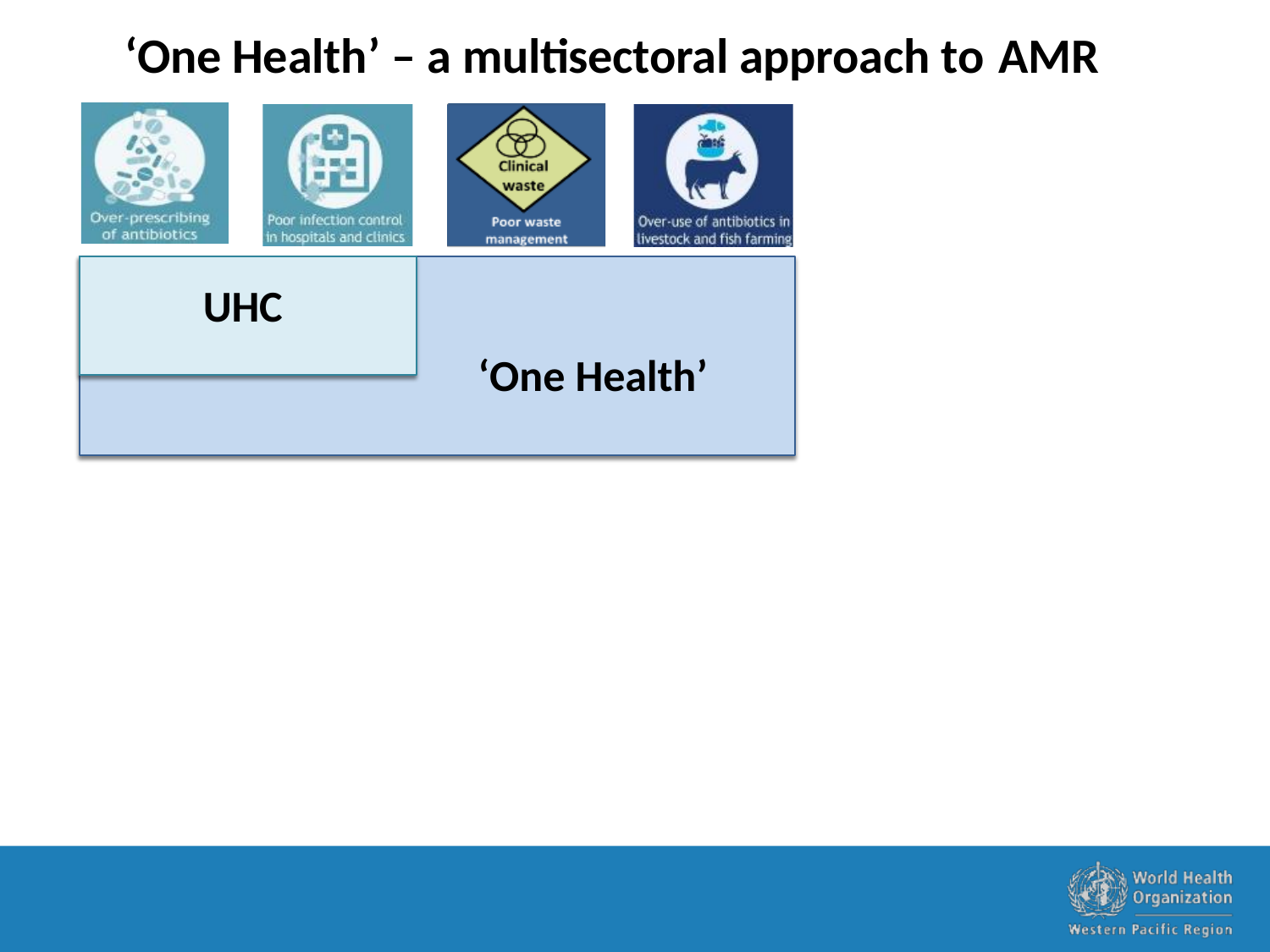

# ‘One Health’ – a multisectoral approach to AMR

UHC
‘One Health’